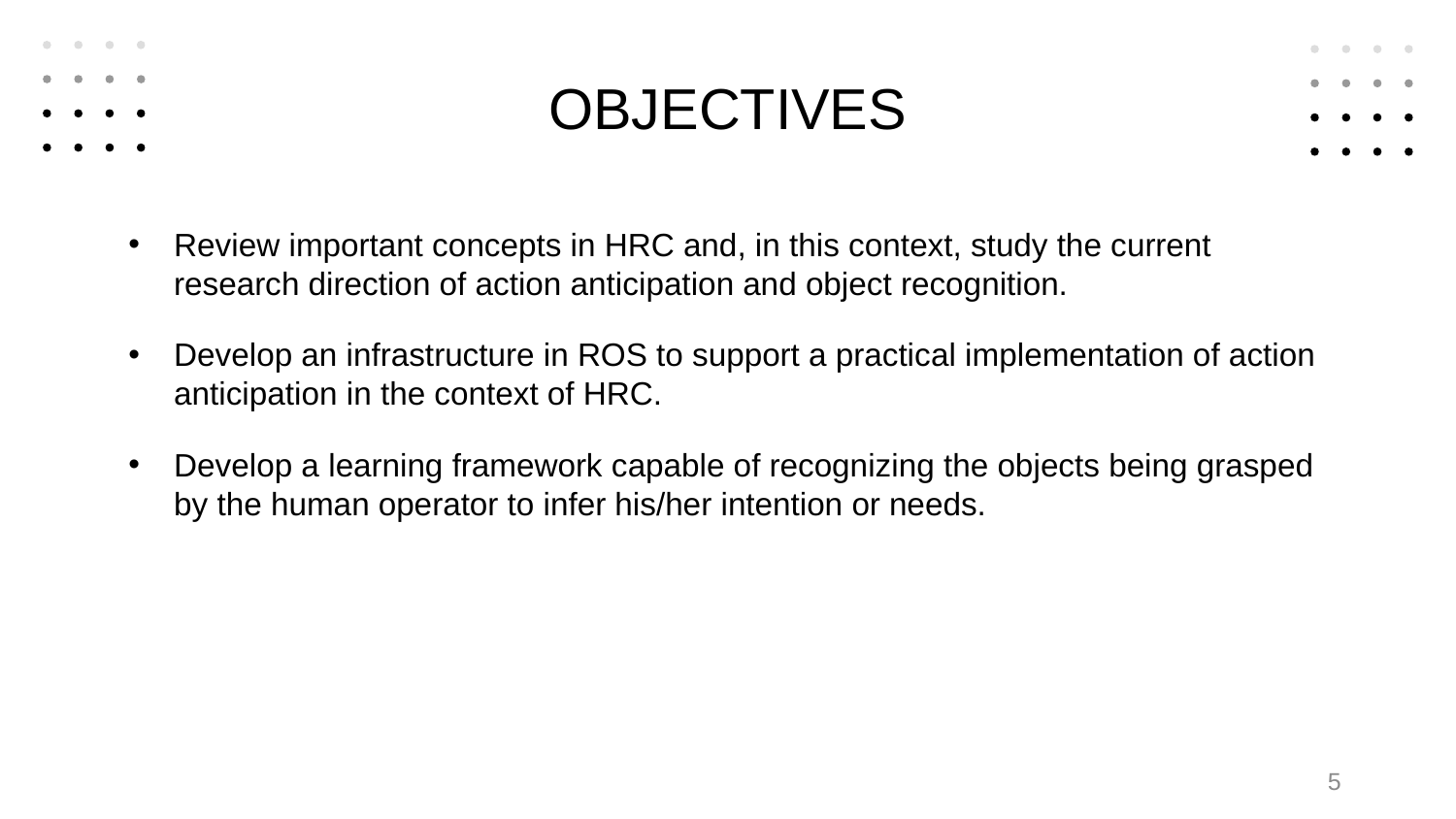

# OBJECTIVES

Review important concepts in HRC and, in this context, study the current research direction of action anticipation and object recognition.
Develop an infrastructure in ROS to support a practical implementation of action anticipation in the context of HRC.
Develop a learning framework capable of recognizing the objects being grasped by the human operator to infer his/her intention or needs.
5